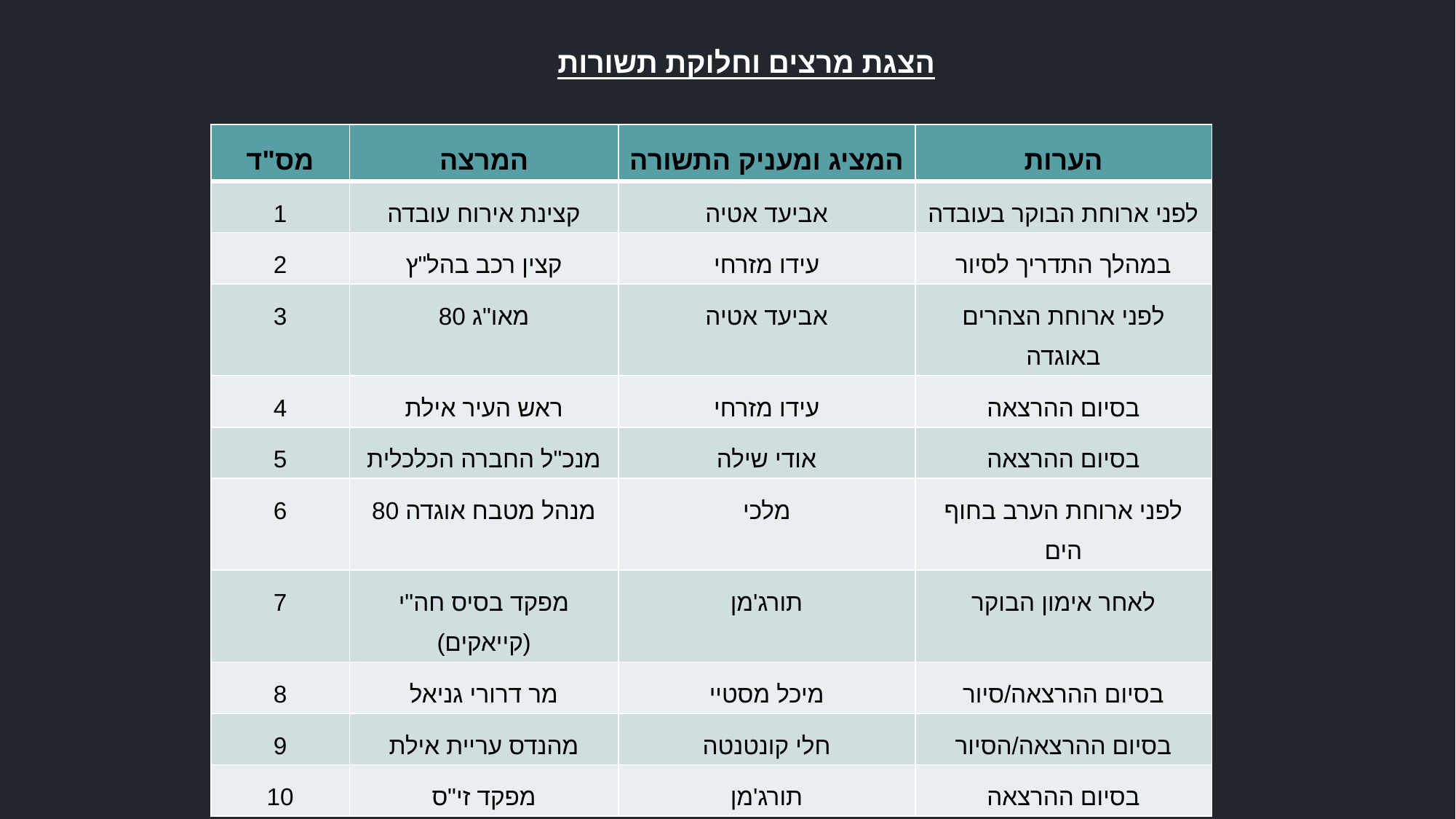

הצגת מרצים וחלוקת תשורות
| מס"ד | המרצה | המציג ומעניק התשורה | הערות |
| --- | --- | --- | --- |
| 1 | קצינת אירוח עובדה | אביעד אטיה | לפני ארוחת הבוקר בעובדה |
| 2 | קצין רכב בהל"ץ | עידו מזרחי | במהלך התדריך לסיור |
| 3 | מאו"ג 80 | אביעד אטיה | לפני ארוחת הצהרים באוגדה |
| 4 | ראש העיר אילת | עידו מזרחי | בסיום ההרצאה |
| 5 | מנכ"ל החברה הכלכלית | אודי שילה | בסיום ההרצאה |
| 6 | מנהל מטבח אוגדה 80 | מלכי | לפני ארוחת הערב בחוף הים |
| 7 | מפקד בסיס חה"י (קייאקים) | תורג'מן | לאחר אימון הבוקר |
| 8 | מר דרורי גניאל | מיכל מסטיי | בסיום ההרצאה/סיור |
| 9 | מהנדס עריית אילת | חלי קונטנטה | בסיום ההרצאה/הסיור |
| 10 | מפקד זי"ס | תורג'מן | בסיום ההרצאה |